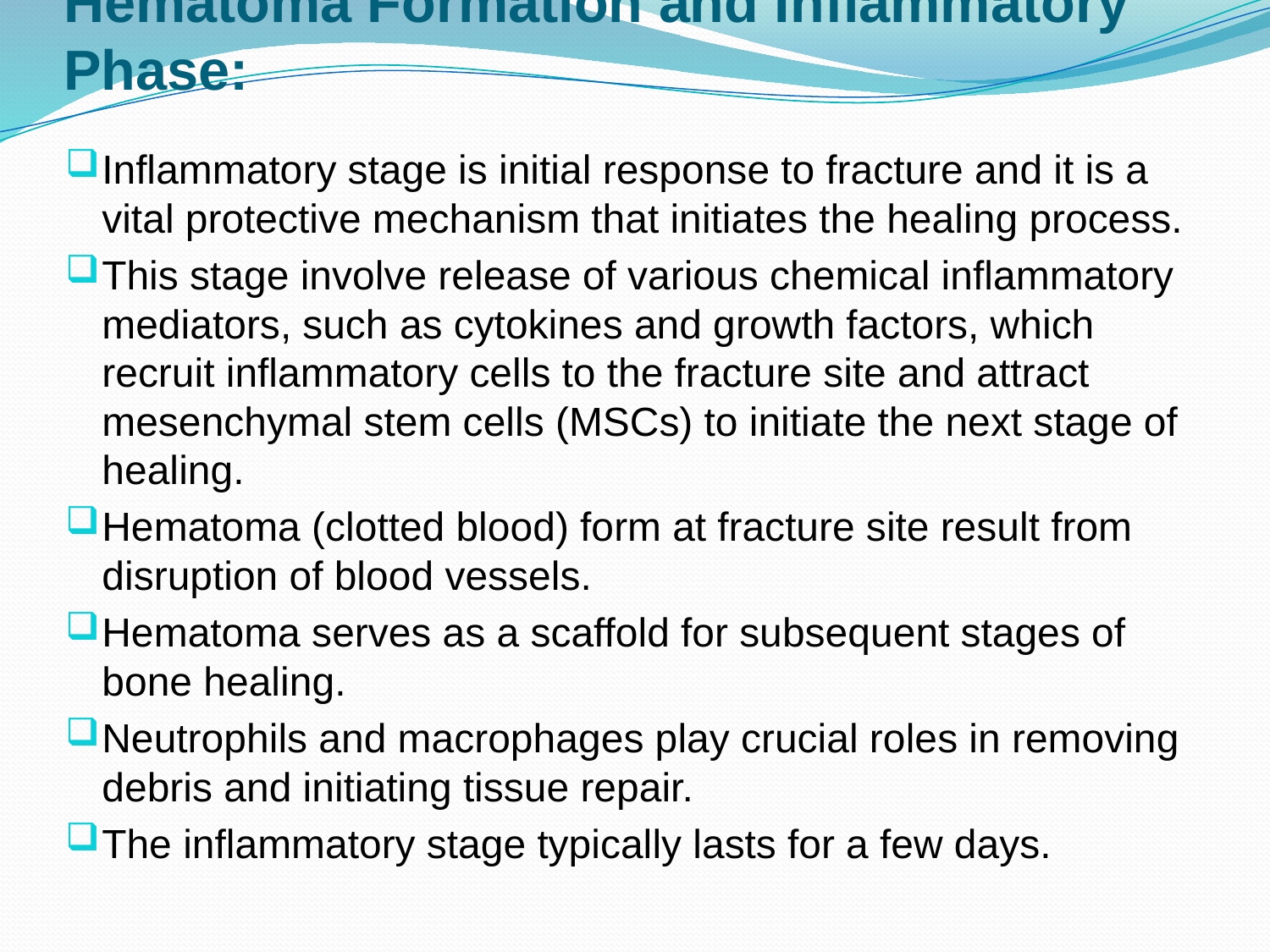

# Hematoma Formation and Inflammatory Phase:
Inflammatory stage is initial response to fracture and it is a vital protective mechanism that initiates the healing process.
This stage involve release of various chemical inflammatory mediators, such as cytokines and growth factors, which recruit inflammatory cells to the fracture site and attract mesenchymal stem cells (MSCs) to initiate the next stage of healing.
Hematoma (clotted blood) form at fracture site result from  disruption of blood vessels.
Hematoma serves as a scaffold for subsequent stages of bone healing.
Neutrophils and macrophages play crucial roles in removing debris and initiating tissue repair.
The inflammatory stage typically lasts for a few days.